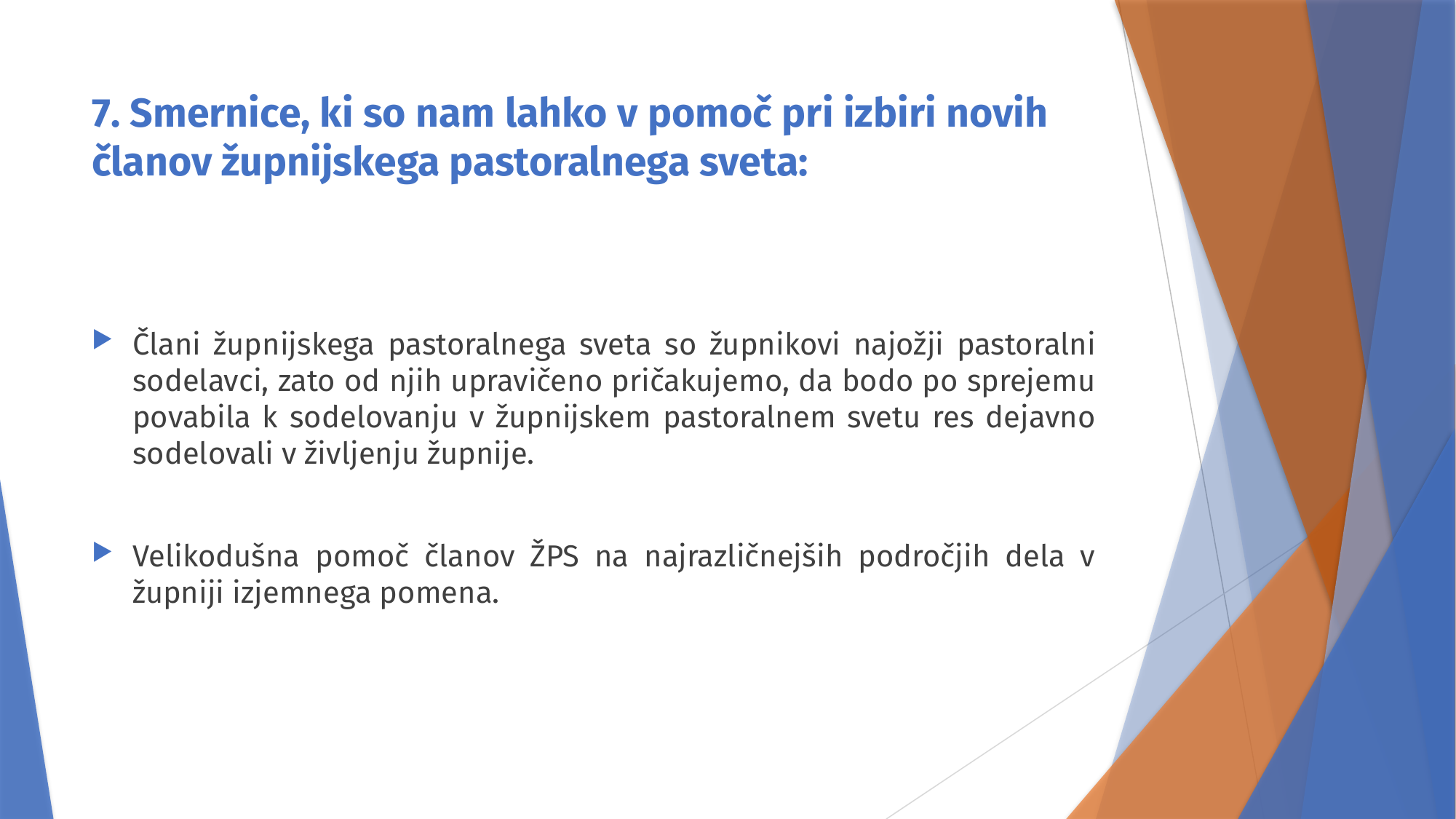

# 7. Smernice, ki so nam lahko v pomoč pri izbiri novih članov župnijskega pastoralnega sveta:
Člani župnijskega pastoralnega sveta so župnikovi najožji pastoralni sodelavci, zato od njih upravičeno pričakujemo, da bodo po sprejemu povabila k sodelovanju v župnijskem pastoralnem svetu res dejavno sodelovali v življenju župnije.

Velikodušna pomoč članov ŽPS na najrazličnejših področjih dela v župniji izjemnega pomena.